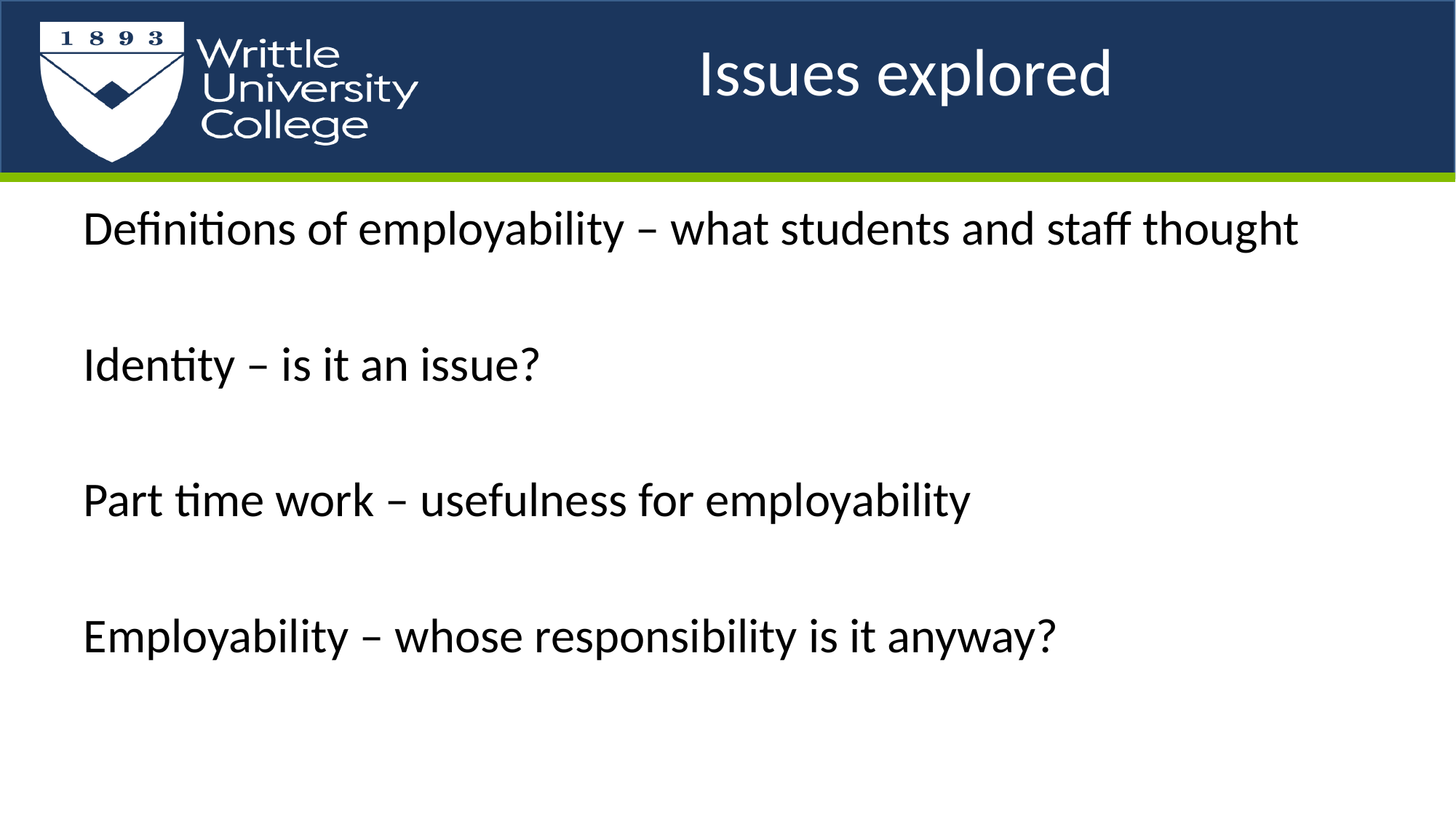

# Issues explored
Definitions of employability – what students and staff thought

Identity – is it an issue?

Part time work – usefulness for employability

Employability – whose responsibility is it anyway?